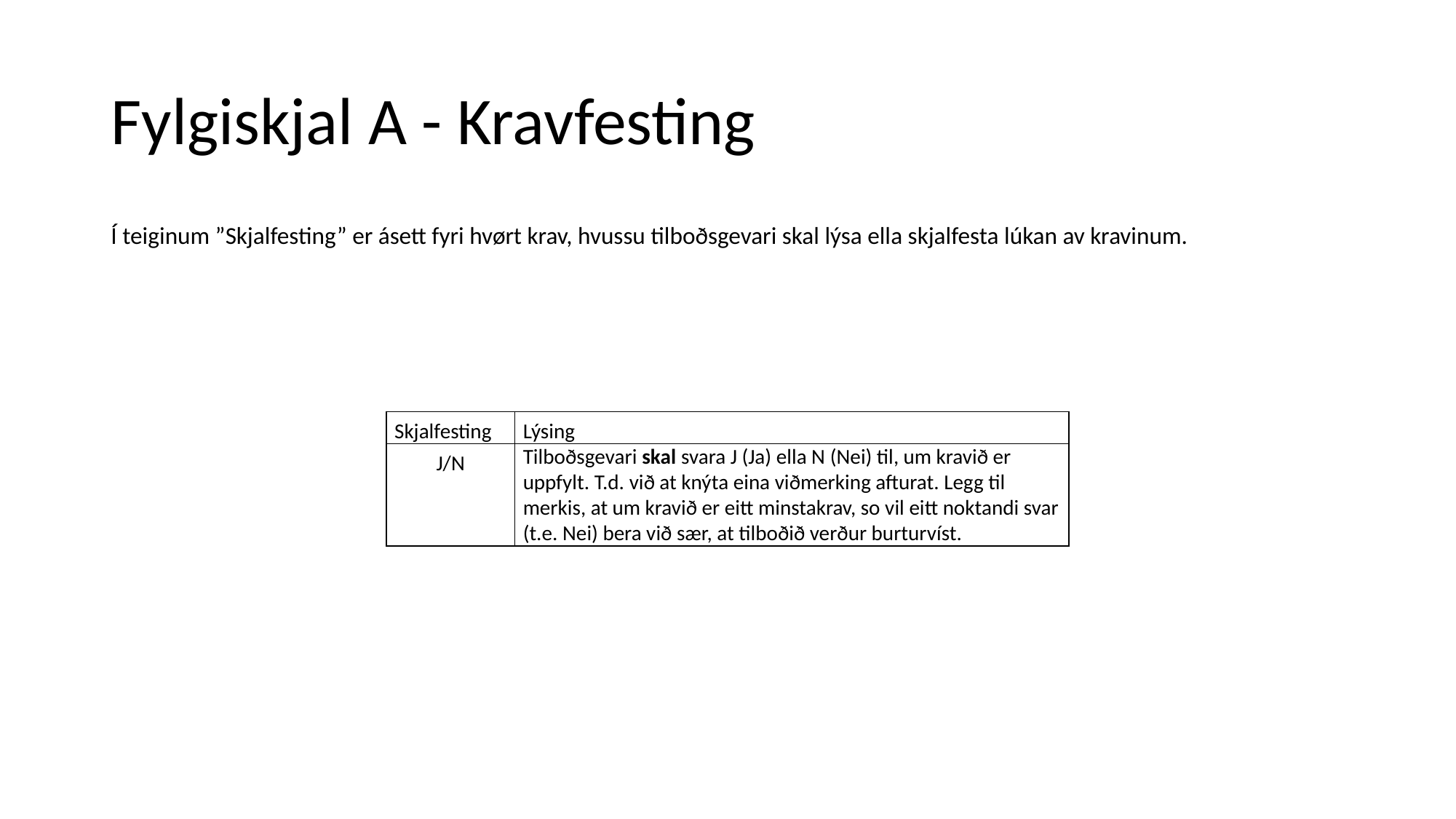

# Fylgiskjal A - Kravfesting
Í teiginum ”Skjalfesting” er ásett fyri hvørt krav, hvussu tilboðsgevari skal lýsa ella skjalfesta lúkan av kravinum.

| Skjalfesting | Lýsing |
| --- | --- |
| J/N | Tilboðsgevari skal svara J (Ja) ella N (Nei) til, um kravið er uppfylt. T.d. við at knýta eina viðmerking afturat. Legg til merkis, at um kravið er eitt minstakrav, so vil eitt noktandi svar (t.e. Nei) bera við sær, at tilboðið verður burturvíst. |